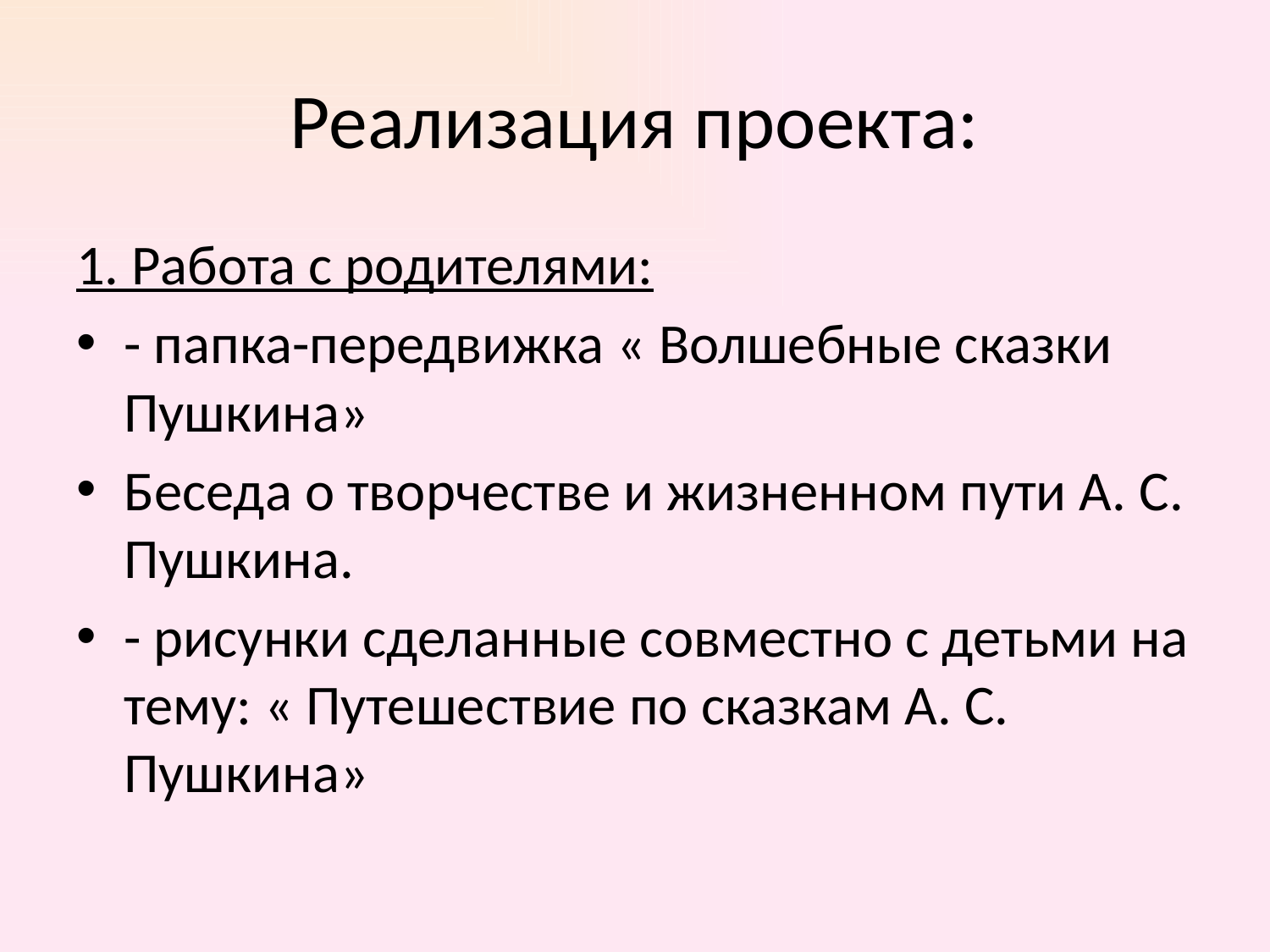

# Реализация проекта:
1. Работа с родителями:
- папка-передвижка « Волшебные сказки Пушкина»
Беседа о творчестве и жизненном пути А. С. Пушкина.
- рисунки сделанные совместно с детьми на тему: « Путешествие по сказкам А. С. Пушкина»